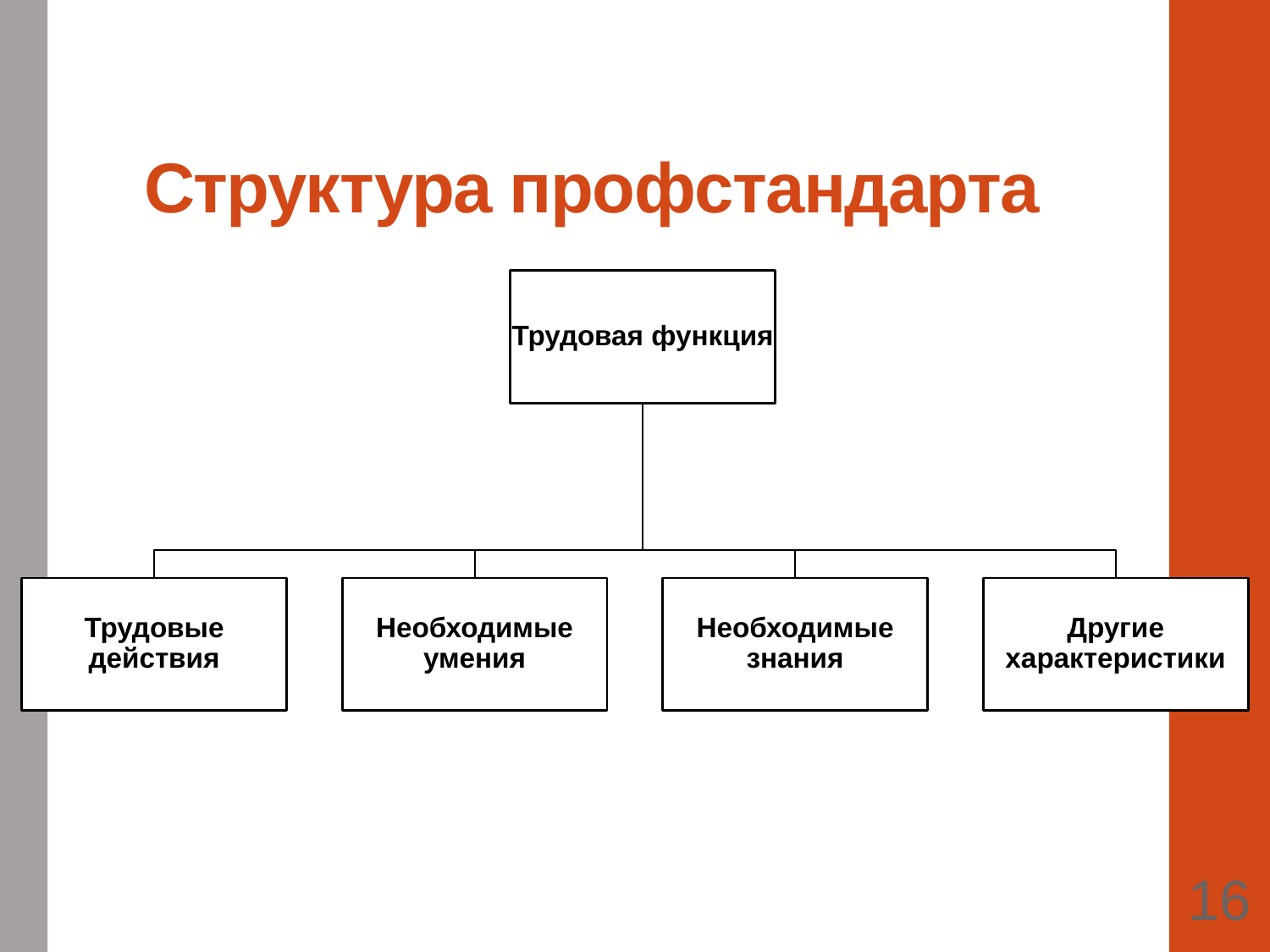

# Структура профстандарта

Трудовая функция
Трудовые действия
Необходимые умения
Необходимые знания
Другие характеристики

16